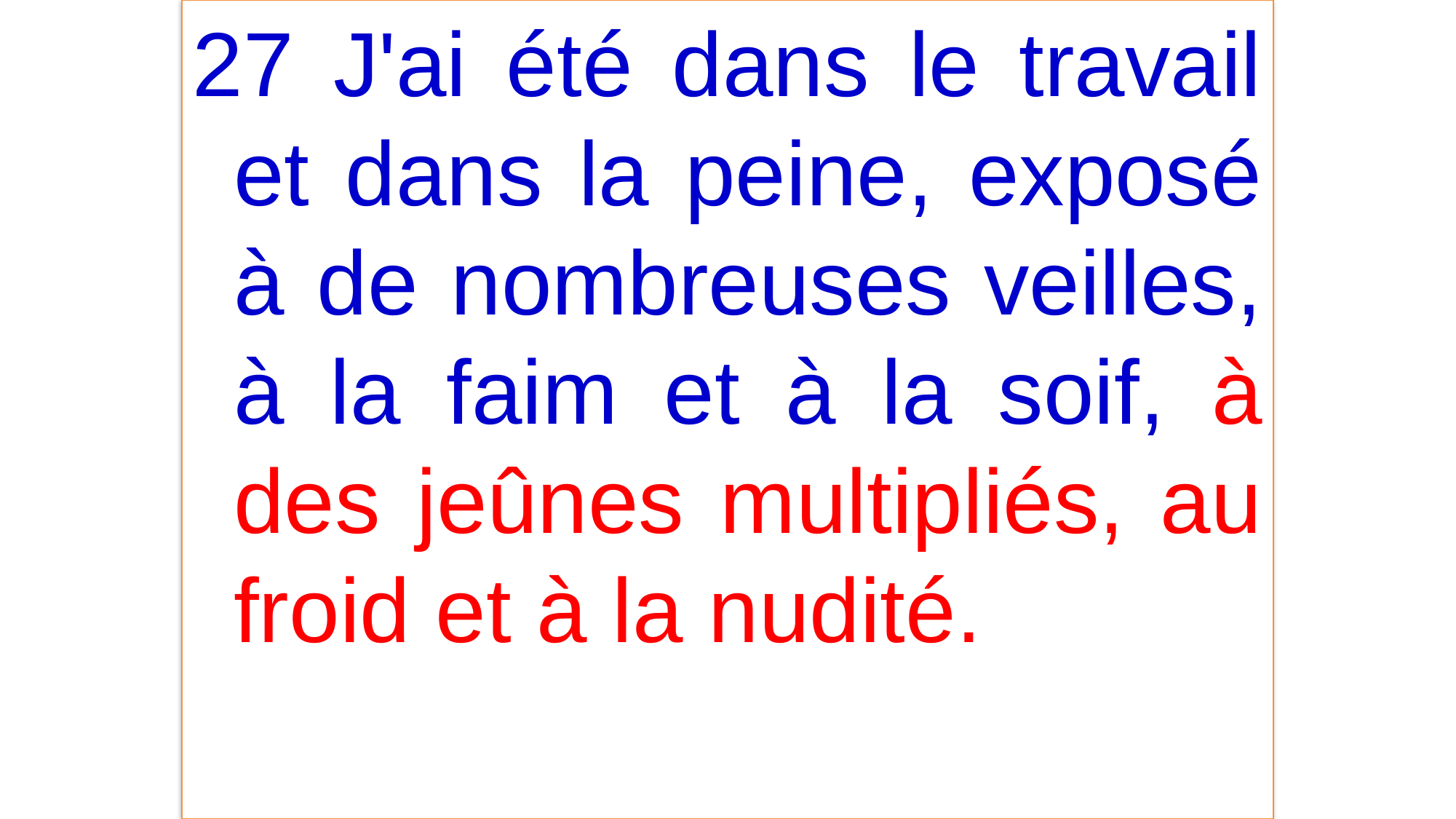

27 J'ai été dans le travail et dans la peine, exposé à de nombreuses veilles, à la faim et à la soif, à des jeûnes multipliés, au froid et à la nudité.